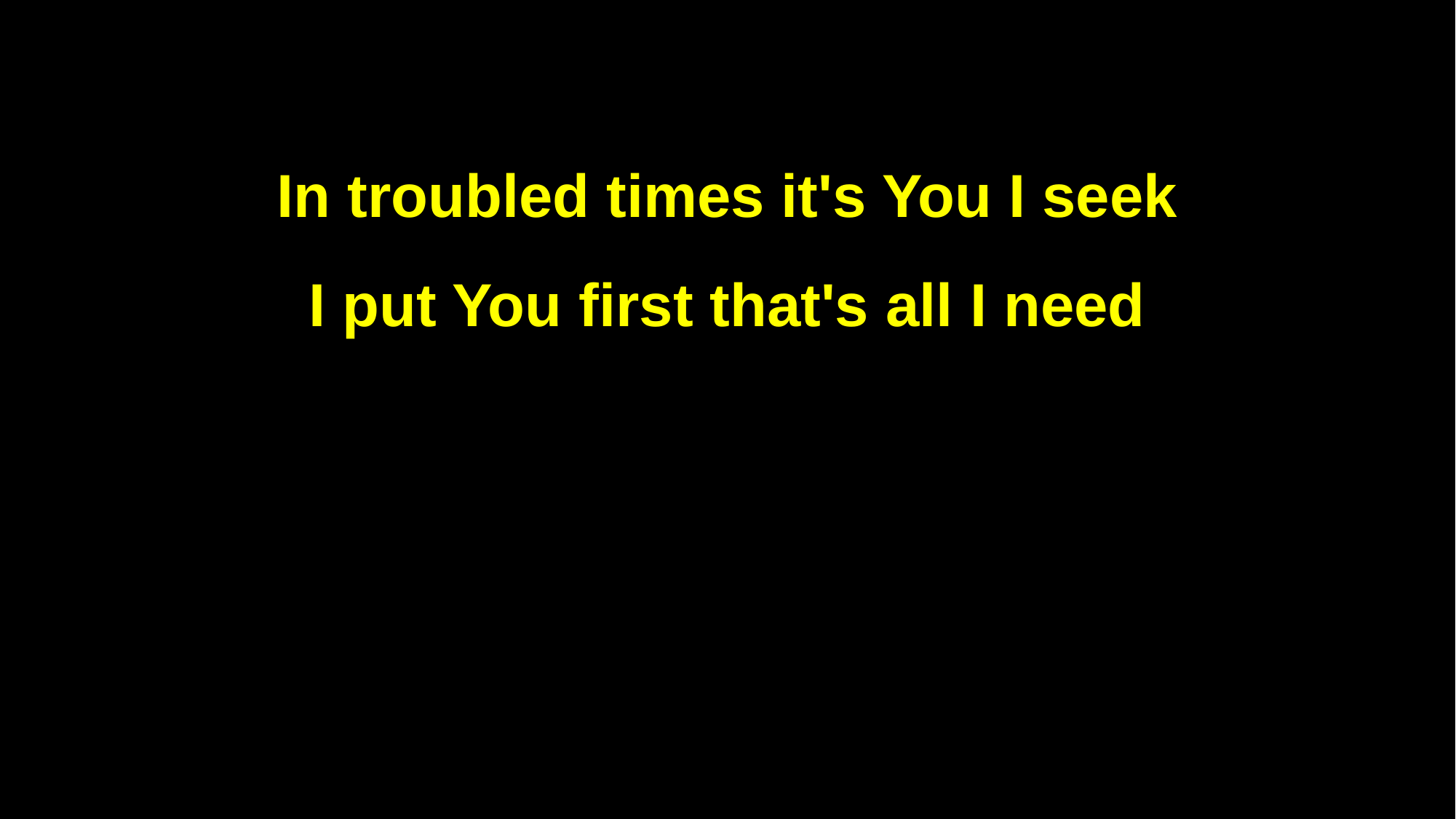

In troubled times it's You I seek
I put You first that's all I need